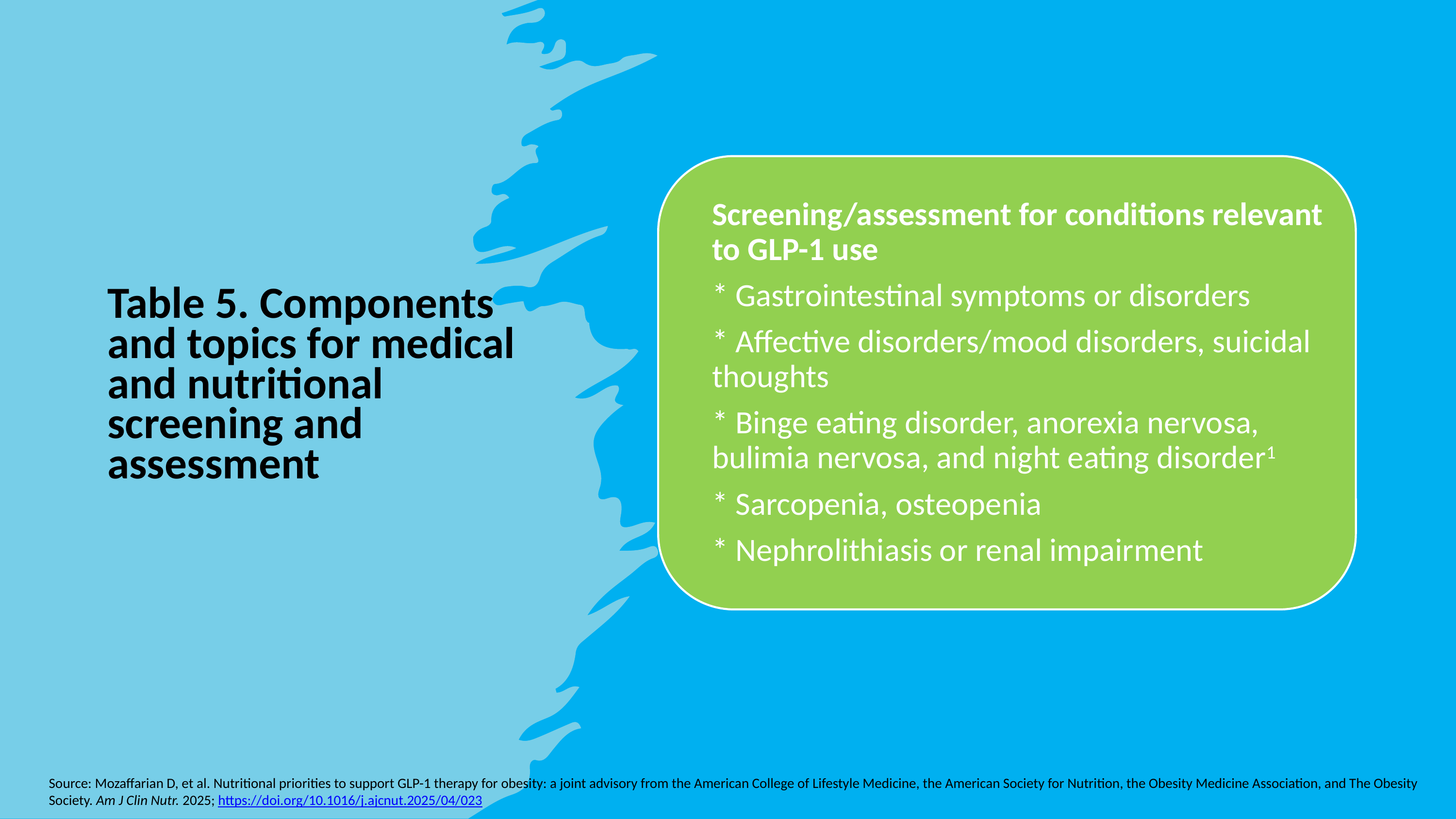

Table 5. Components and topics for medical and nutritional screening and assessment

Screening/assessment for conditions relevant to GLP-1 use
* Gastrointestinal symptoms or disorders
* Affective disorders/mood disorders, suicidal thoughts
* Binge eating disorder, anorexia nervosa, bulimia nervosa, and night eating disorder1
* Sarcopenia, osteopenia
* Nephrolithiasis or renal impairment
Source: Mozaffarian D, et al. Nutritional priorities to support GLP-1 therapy for obesity: a joint advisory from the American College of Lifestyle Medicine, the American Society for Nutrition, the Obesity Medicine Association, and The Obesity Society. Am J Clin Nutr. 2025; https://doi.org/10.1016/j.ajcnut.2025/04/023
https://doi.org/10.1016/j.ajcnut.2025/04/023